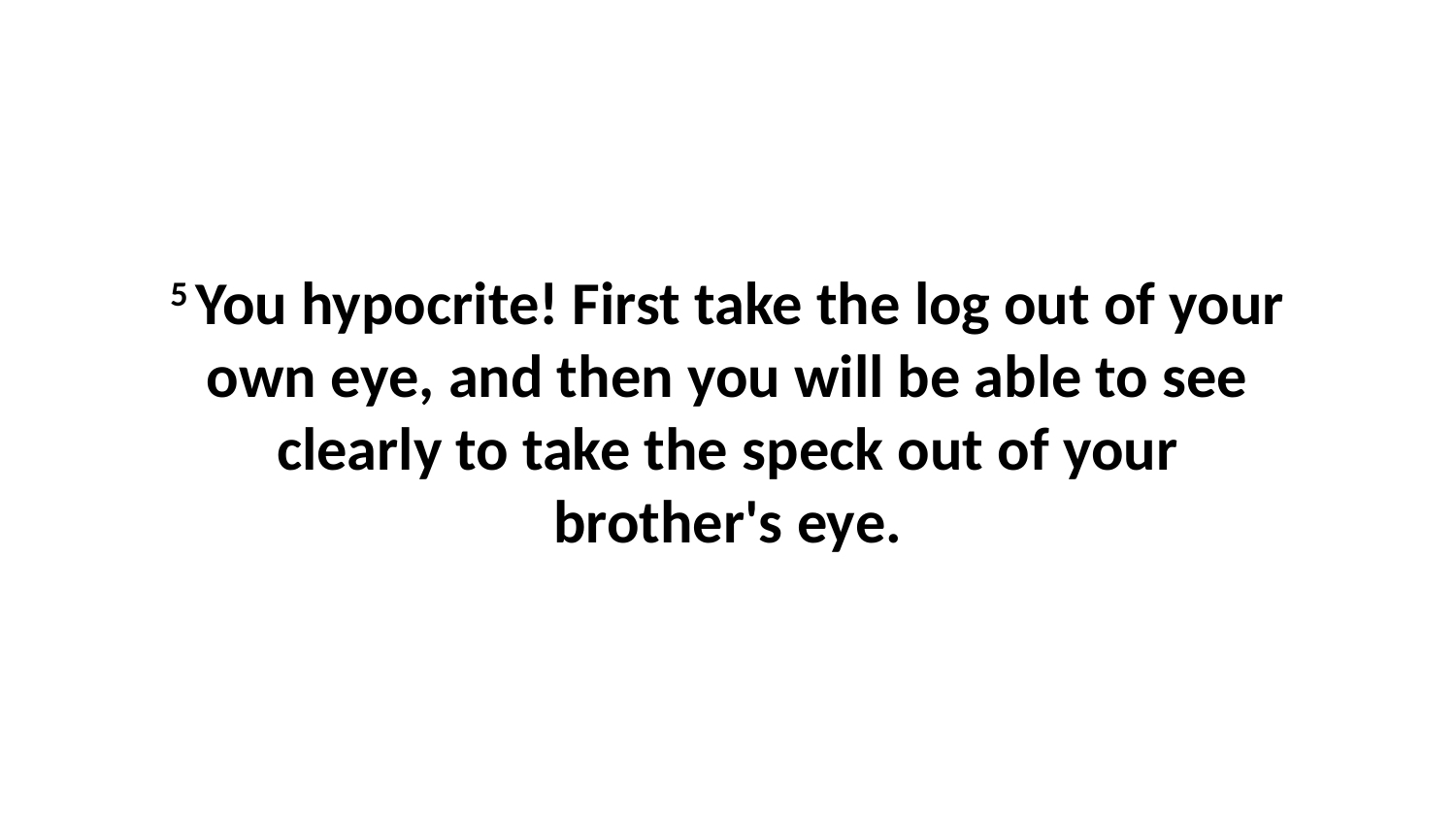

5 You hypocrite! First take the log out of your own eye, and then you will be able to see clearly to take the speck out of your brother's eye.